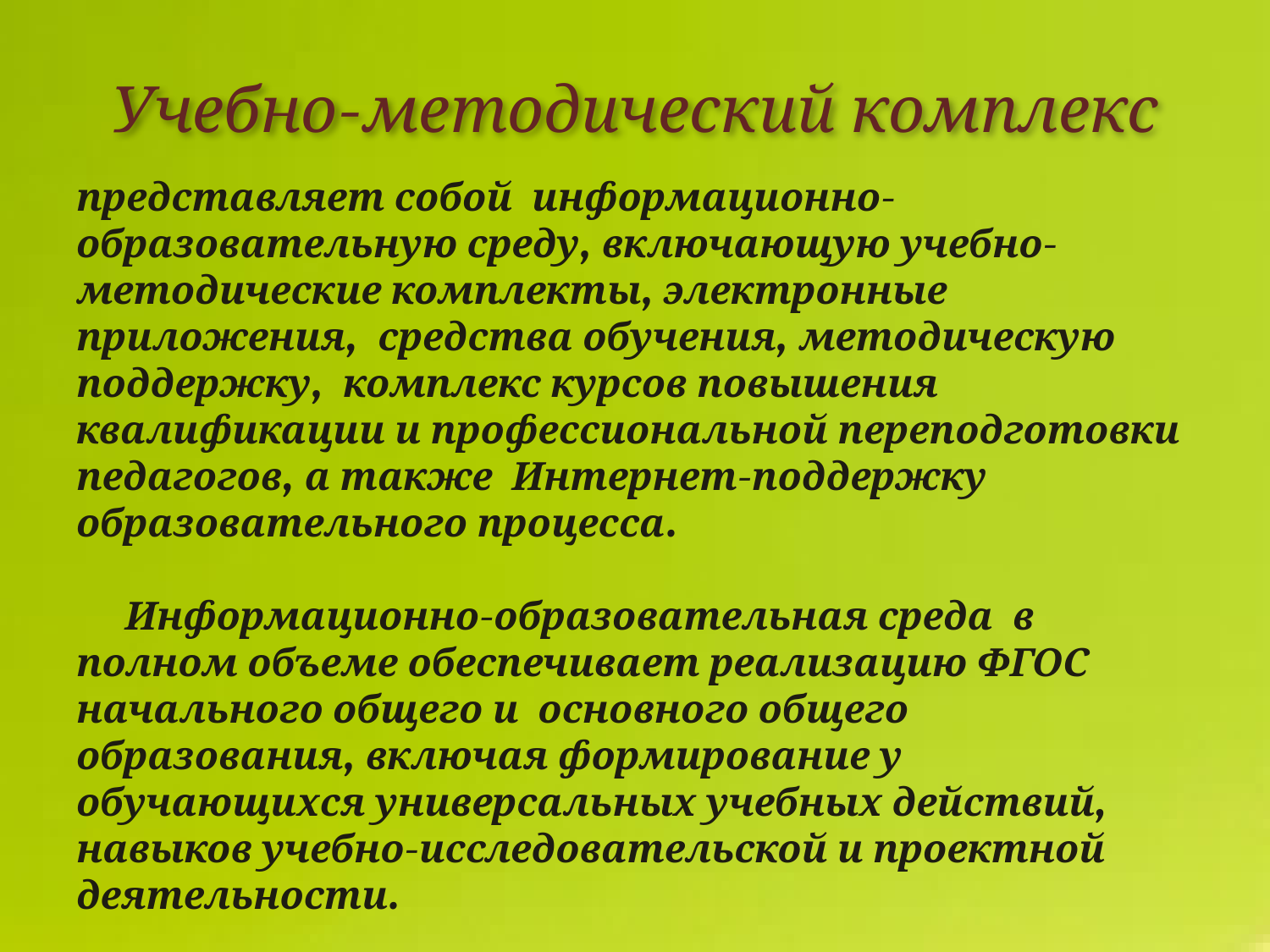

# Учебно-методический комплекс
представляет собой  информационно-образовательную среду, включающую учебно-методические комплекты, электронные приложения,  средства обучения, методическую поддержку,  комплекс курсов повышения квалификации и профессиональной переподготовки педагогов, а также  Интернет-поддержку образовательного процесса.
     Информационно-образовательная среда  в полном объеме обеспечивает реализацию ФГОС начального общего и  основного общего образования, включая формирование у обучающихся универсальных учебных действий, навыков учебно-исследовательской и проектной деятельности.